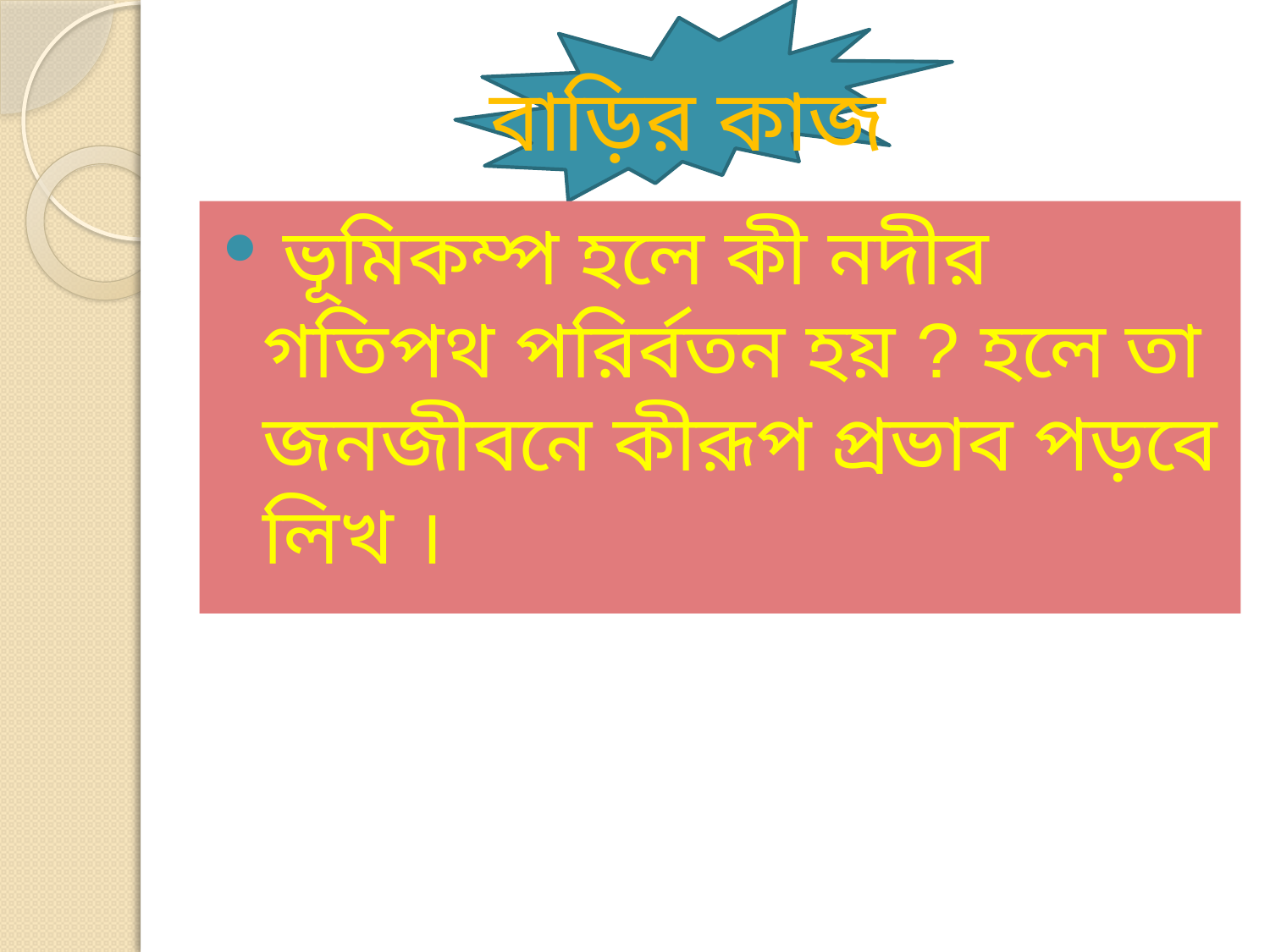

# বাড়ির কাজ
 ভূমিকম্প হলে কী নদীর গতিপথ পরির্বতন হয় ? হলে তা জনজীবনে কীরূপ প্রভাব পড়বে লিখ ।